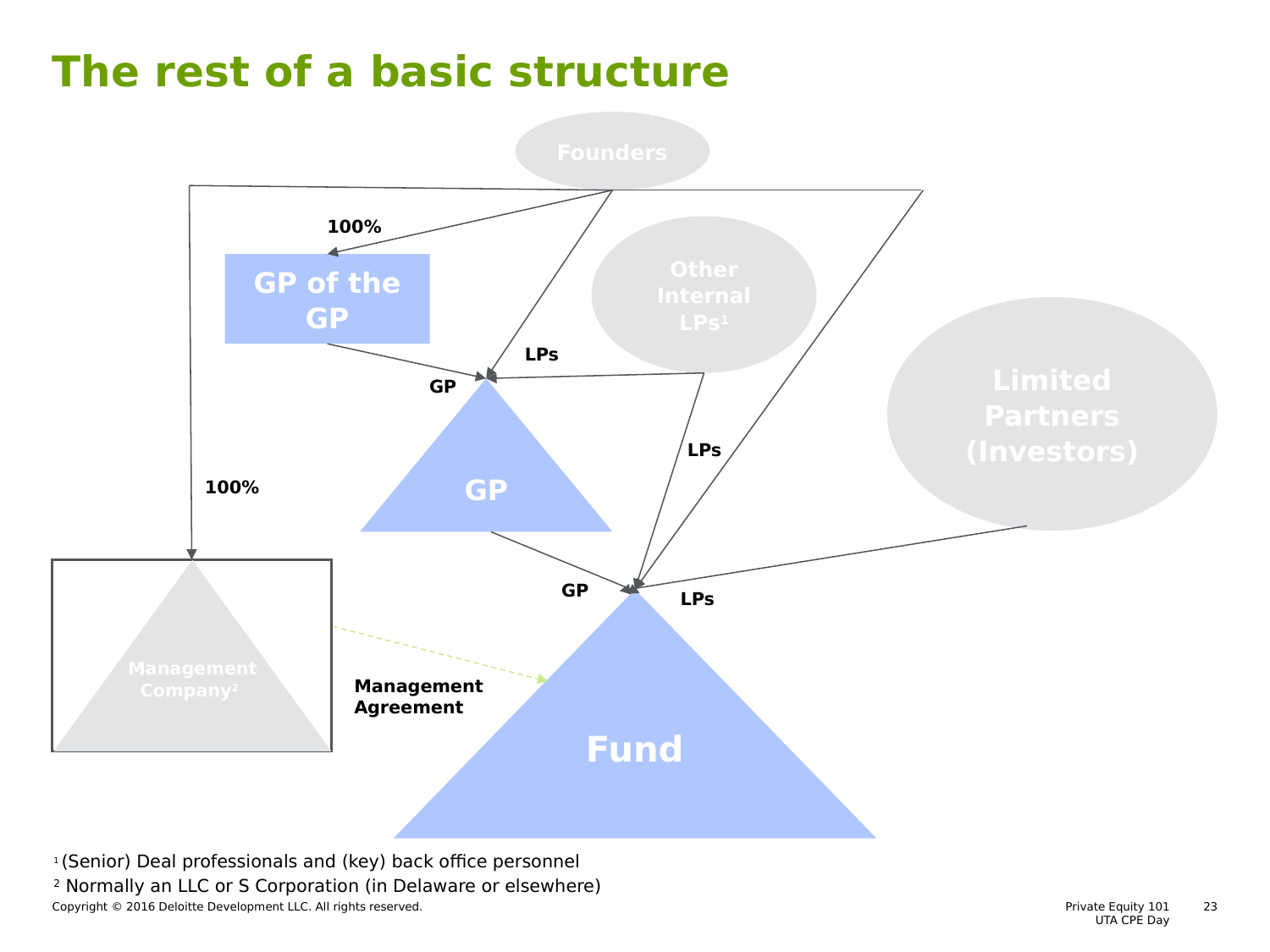

# The rest of a basic structure
Founders
100%
Other Internal LPs1
GP of the GP
Limited Partners (Investors)
LPs
GP
GP
LPs
100%

Management Company2
GP
LPs
Fund
Management Agreement
1 (Senior) Deal professionals and (key) back office personnel
2 Normally an LLC or S Corporation (in Delaware or elsewhere)